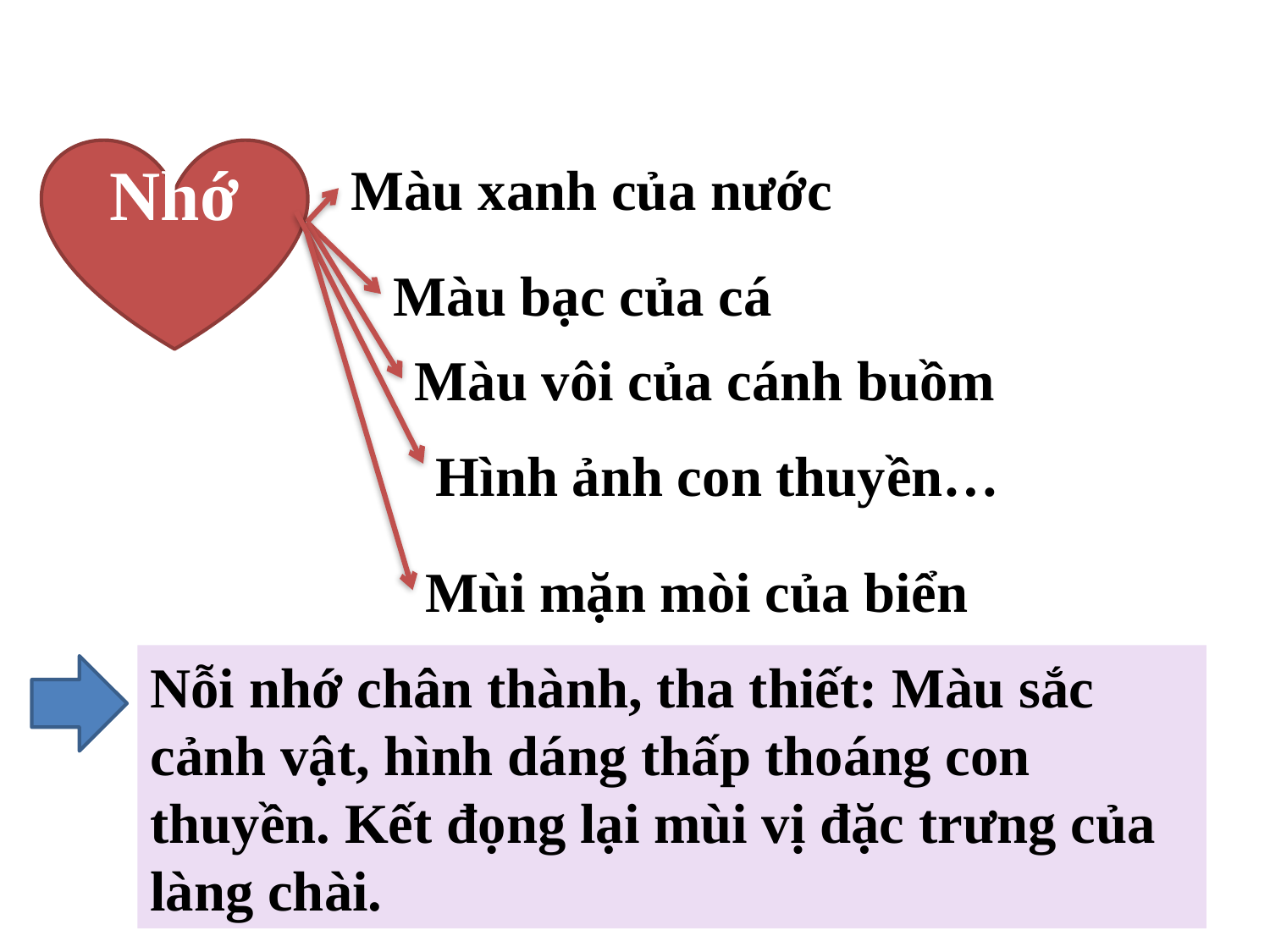

Nhớ

Màu xanh của nước
Màu bạc của cá
Màu vôi của cánh buồm
Hình ảnh con thuyền…
Mùi mặn mòi của biển
Nỗi nhớ chân thành, tha thiết: Màu sắc cảnh vật, hình dáng thấp thoáng con thuyền. Kết đọng lại mùi vị đặc trưng của làng chài.